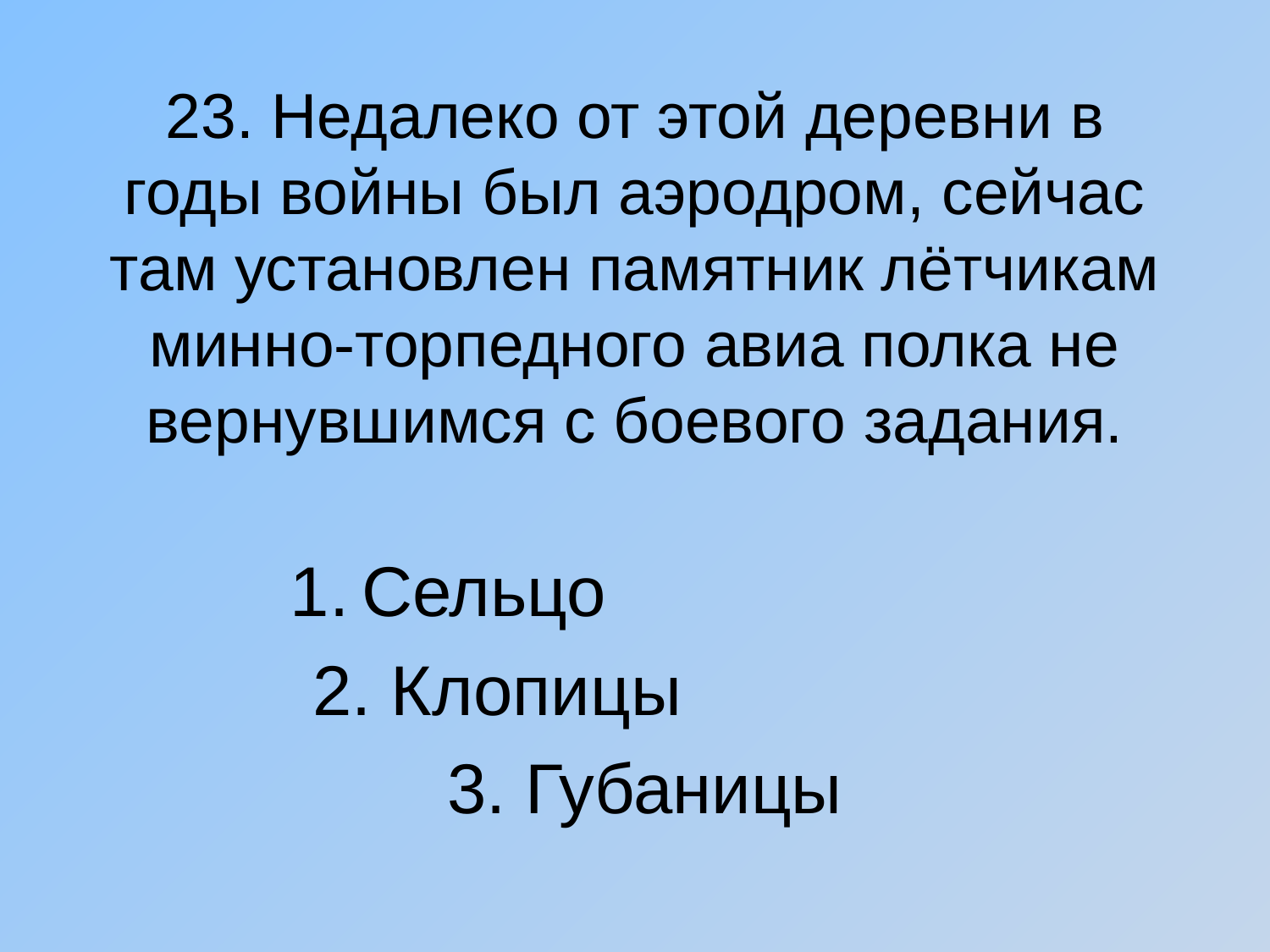

# 23. Недалеко от этой деревни в годы войны был аэродром, сейчас там установлен памятник лётчикам минно-торпедного авиа полка не вернувшимся с боевого задания.
Сельцо
   2. Клопицы
 3. Губаницы